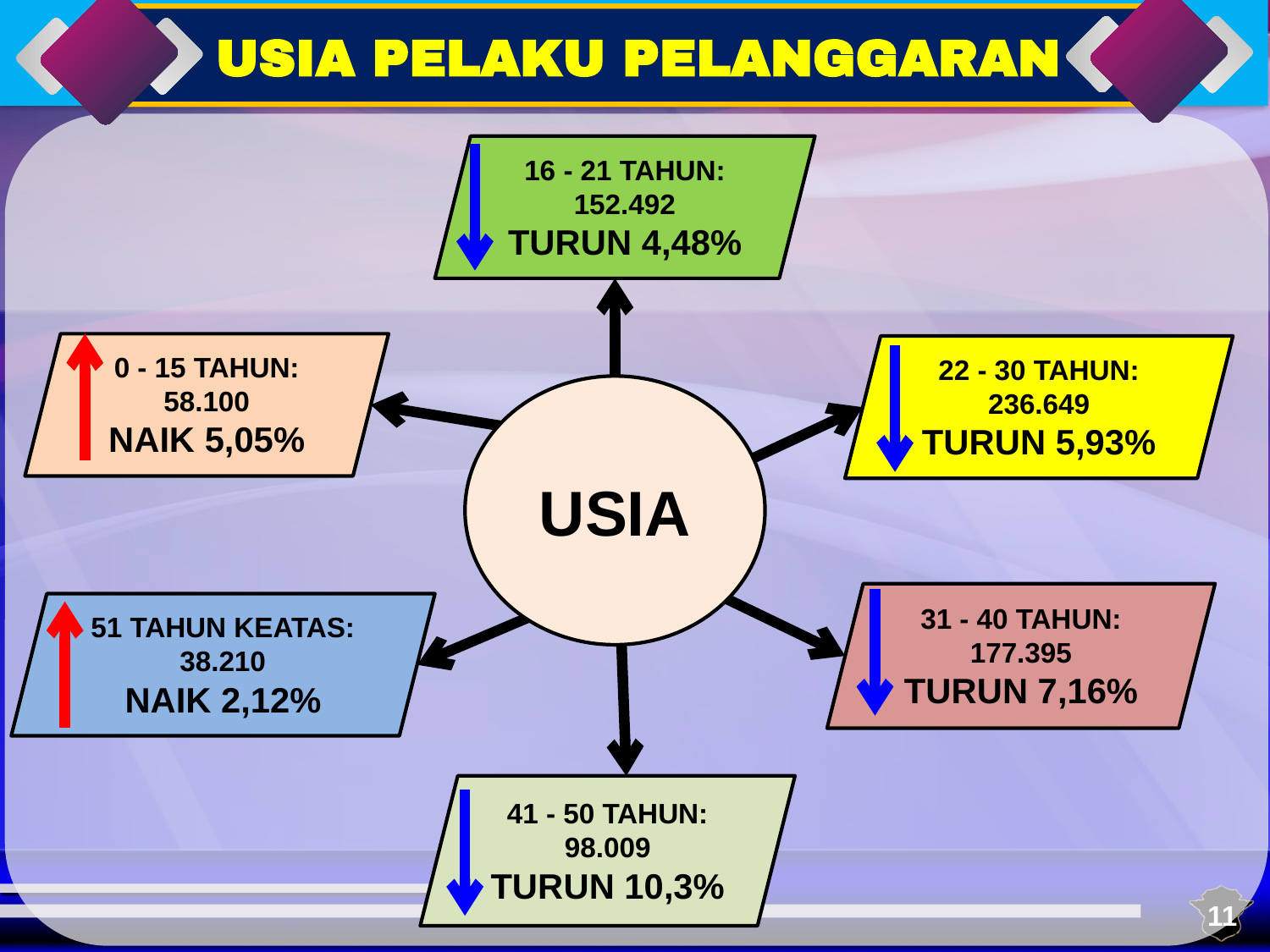

USIA PELAKU PELANGGARAN
USIA PELAKU PELANGGARAN

16 - 21 TAHUN: 152.492
TURUN 4,48%
0 - 15 TAHUN: 58.100
NAIK 5,05%
22 - 30 TAHUN: 236.649
TURUN 5,93%
USIA
31 - 40 TAHUN: 177.395
TURUN 7,16%
51 TAHUN KEATAS: 38.210
NAIK 2,12%
41 - 50 TAHUN: 98.009
TURUN 10,3%
11